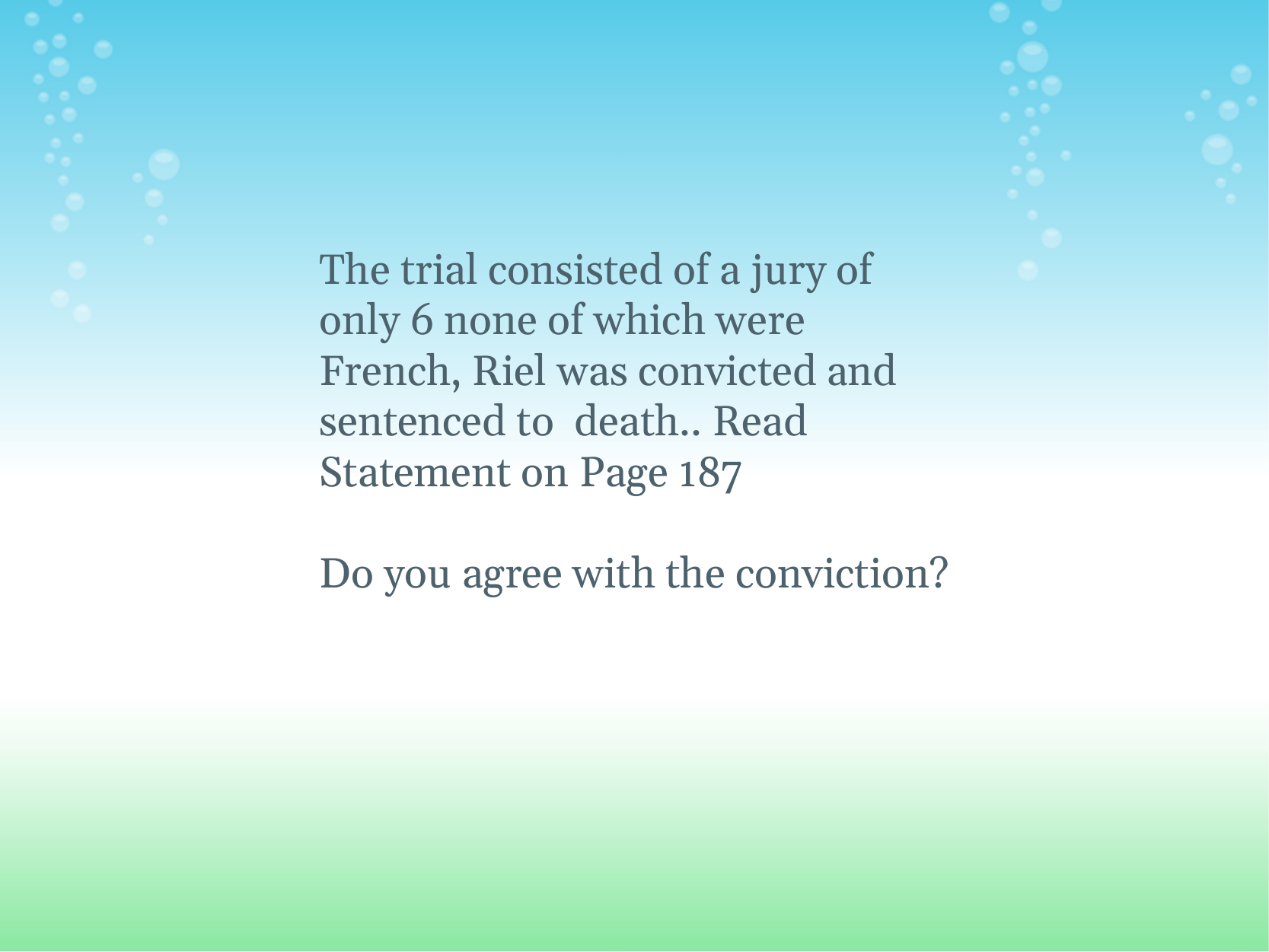

The trial consisted of a jury of only 6 none of which were French, Riel was convicted and sentenced to  death.. Read Statement on Page 187

Do you agree with the conviction?